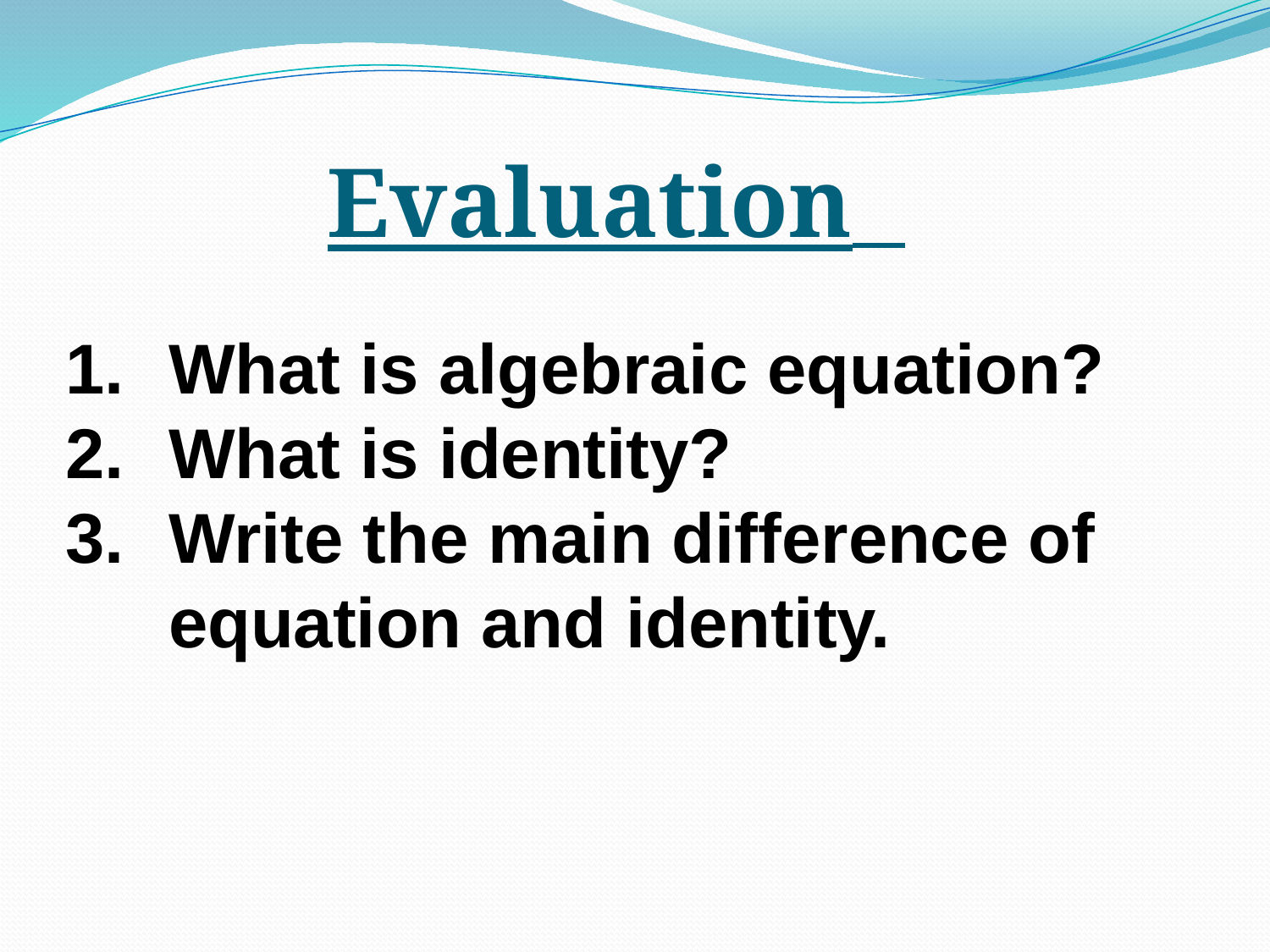

# Evaluation
1.  	What is algebraic equation?
What is identity?
Write the main difference of equation and identity.